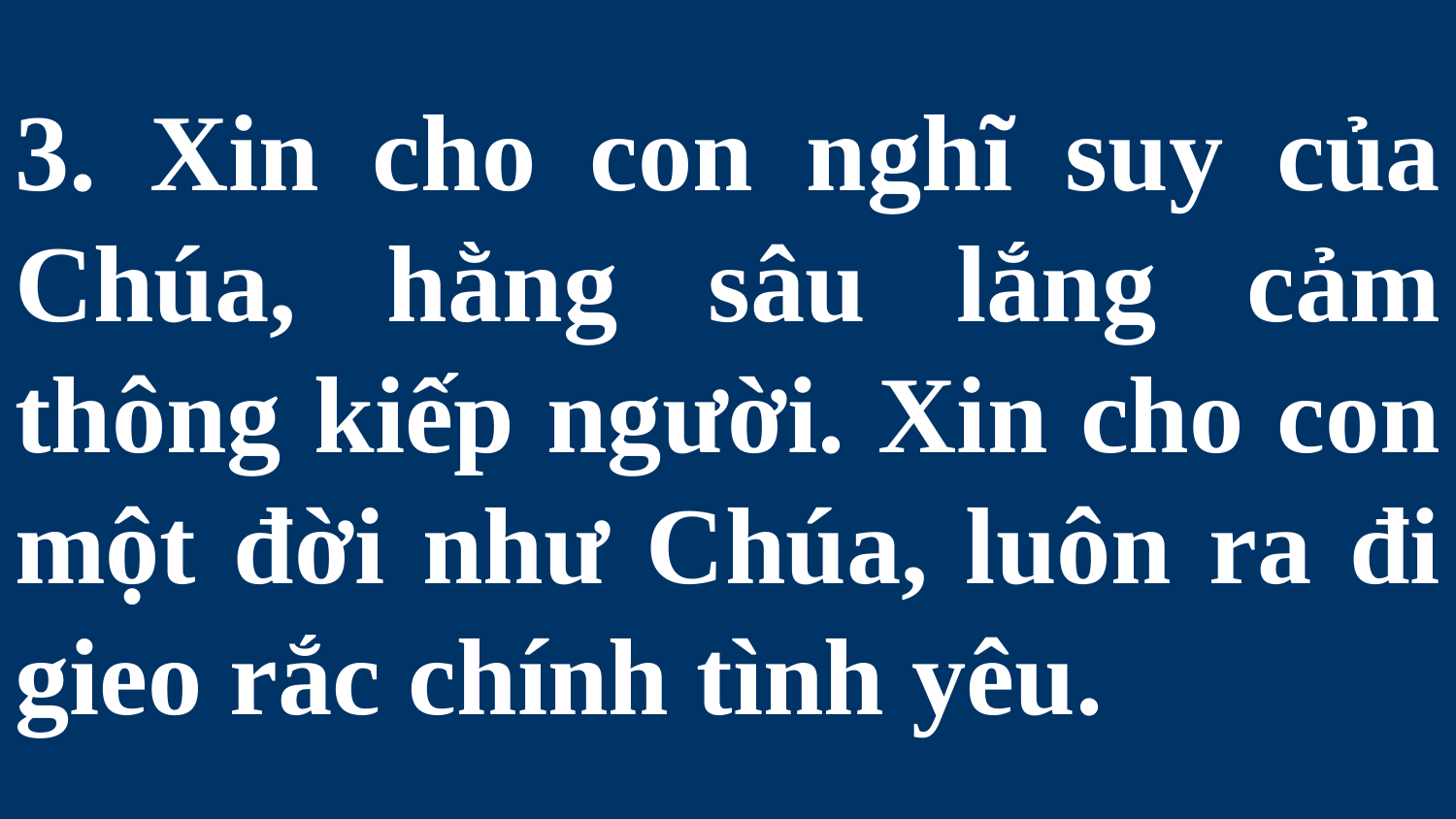

# 3. Xin cho con nghĩ suy của Chúa, hằng sâu lắng cảm thông kiếp người. Xin cho con một đời như Chúa, luôn ra đi gieo rắc chính tình yêu.